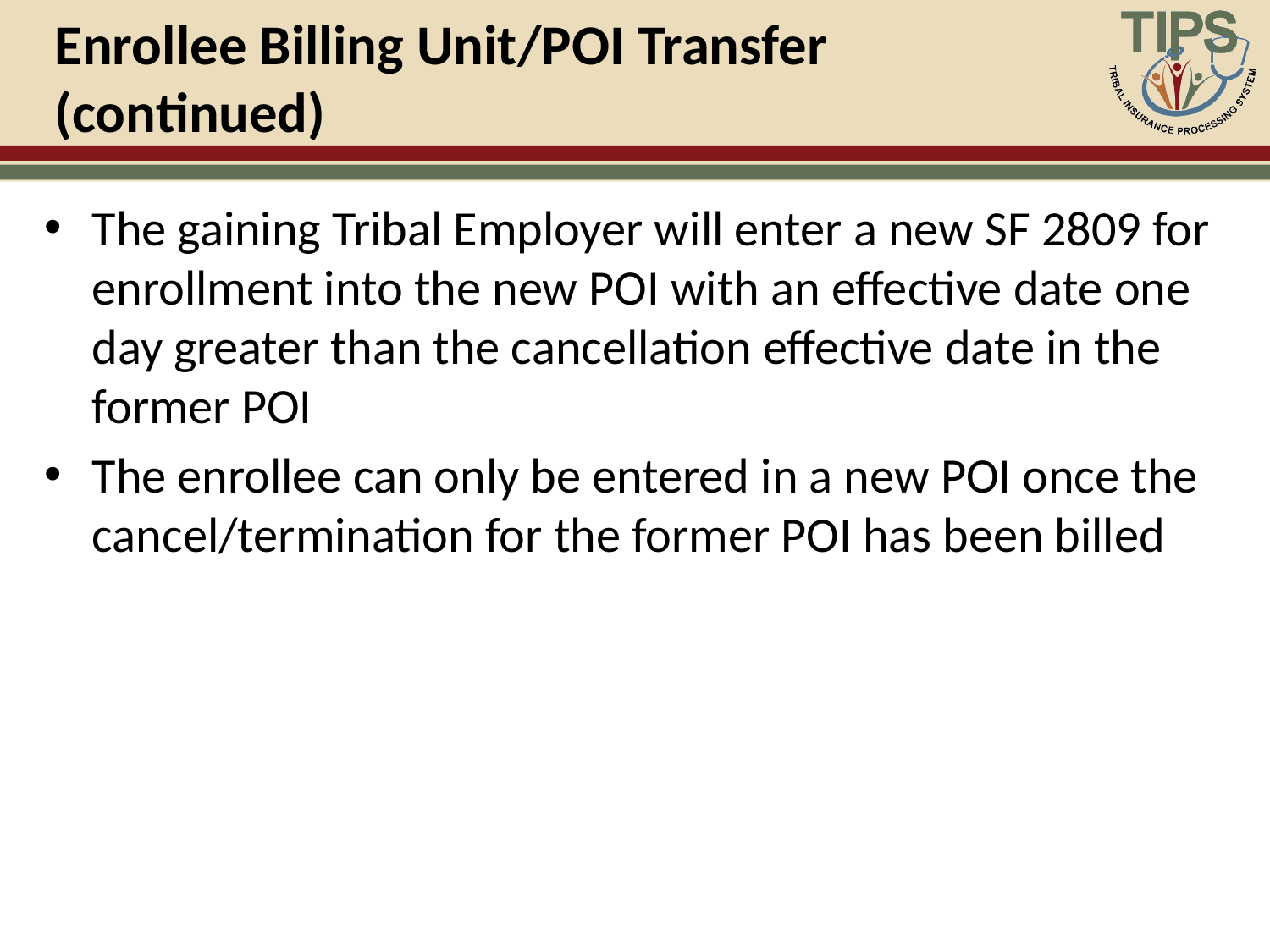

# Enrollee Billing Unit/POI Transfer (continued)
The gaining Tribal Employer will enter a new SF 2809 for enrollment into the new POI with an effective date one day greater than the cancellation effective date in the former POI
The enrollee can only be entered in a new POI once the cancel/termination for the former POI has been billed